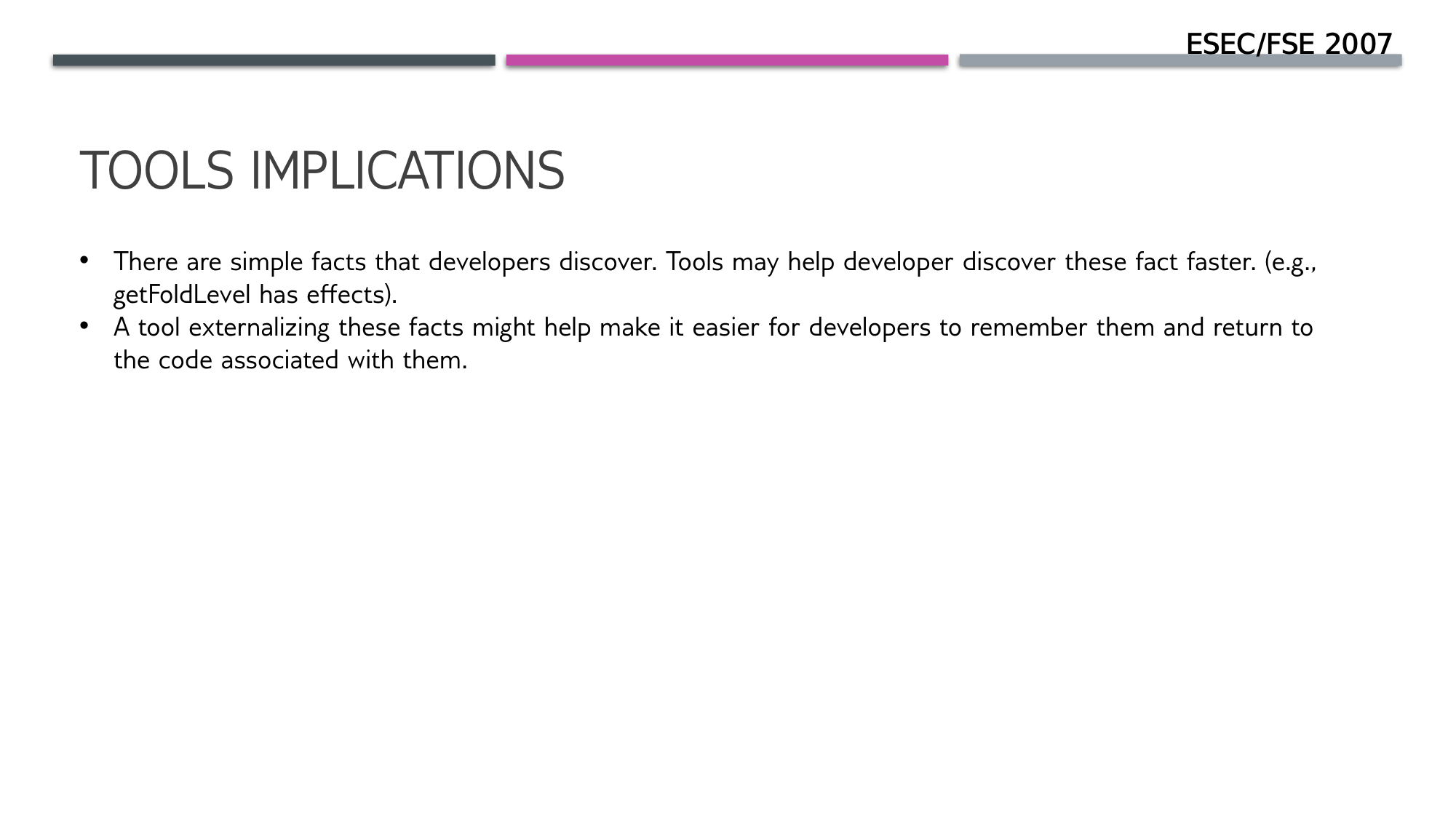

ESEC/FSE 2007
# Tools implications

There are simple facts that developers discover. Tools may help developer discover these fact faster. (e.g., getFoldLevel has effects).
A tool externalizing these facts might help make it easier for developers to remember them and return to the code associated with them.